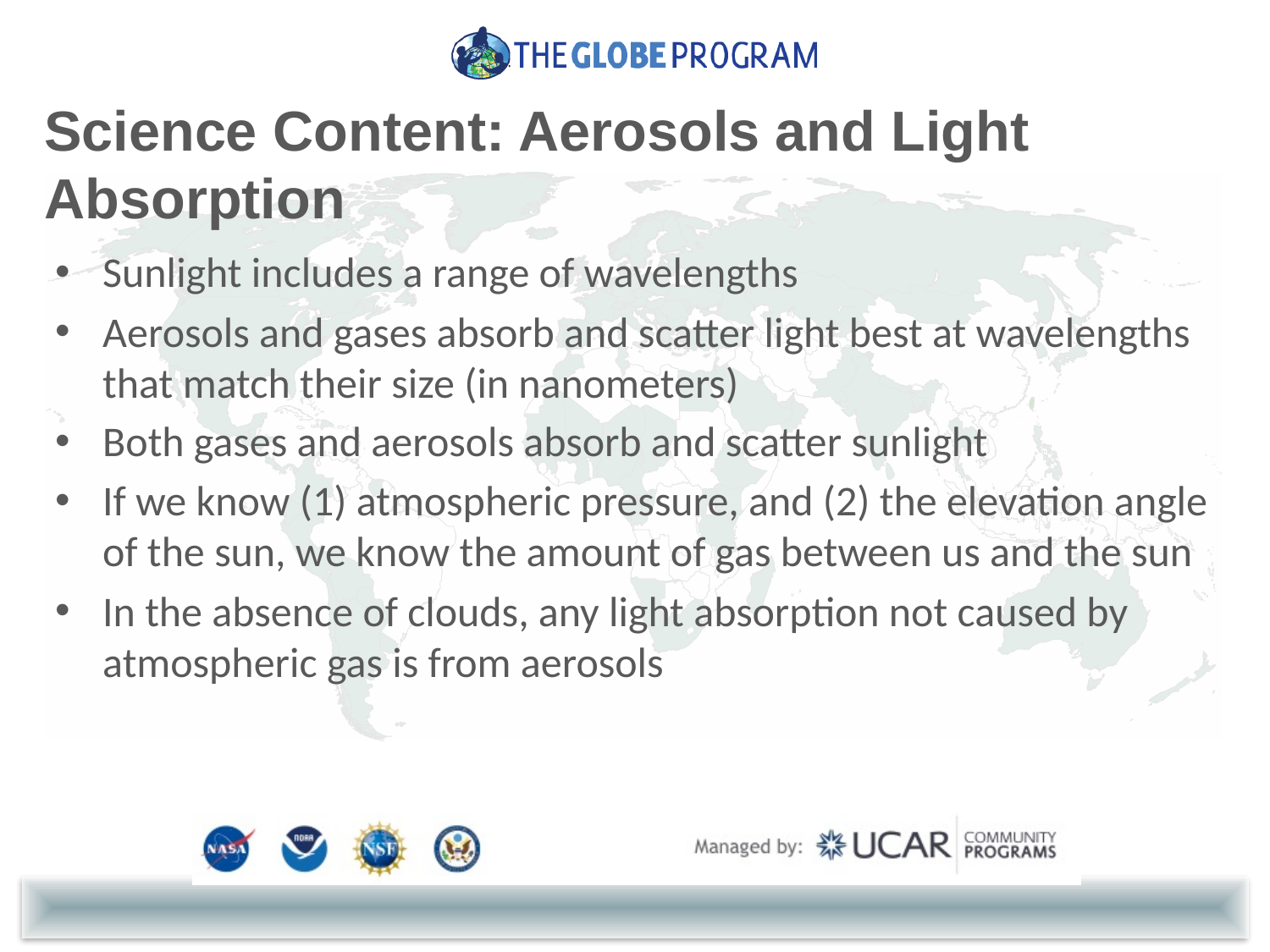

# Science Content: Aerosols and Light Absorption
Sunlight includes a range of wavelengths
Aerosols and gases absorb and scatter light best at wavelengths that match their size (in nanometers)
Both gases and aerosols absorb and scatter sunlight
If we know (1) atmospheric pressure, and (2) the elevation angle of the sun, we know the amount of gas between us and the sun
In the absence of clouds, any light absorption not caused by atmospheric gas is from aerosols